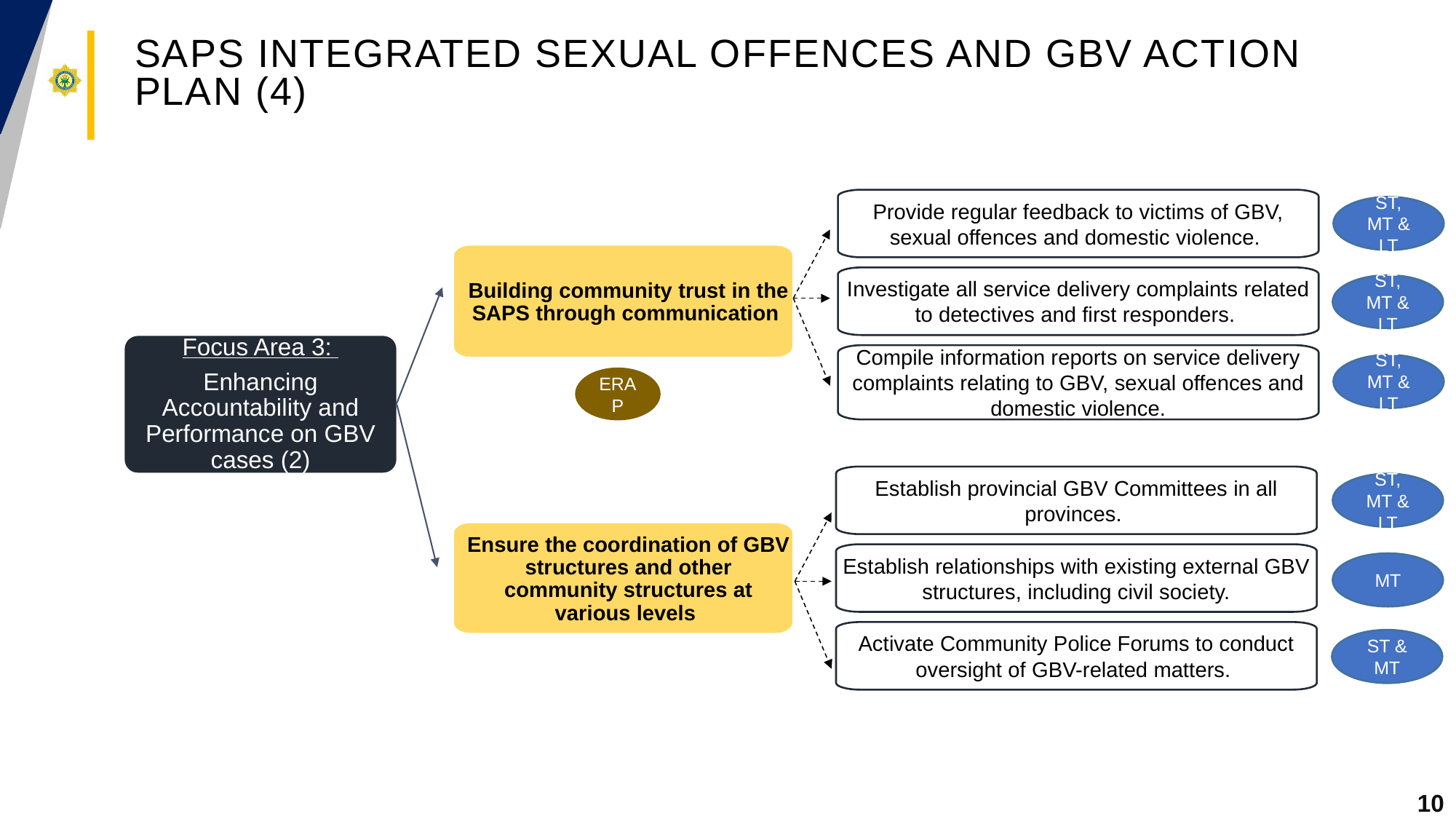

# saps integrated sexual offences and gbv action plan (4)
Provide regular feedback to victims of GBV, sexual offences and domestic violence.
ST, MT & LT

Building community trust in the SAPS through communication

Investigate all service delivery complaints related to detectives and first responders.
ST, MT & LT
Focus Area 3:
Enhancing Accountability and Performance on GBV cases (2)
Compile information reports on service delivery complaints relating to GBV, sexual offences and domestic violence.
ST, MT & LT
ERAP
Establish provincial GBV Committees in all provinces.
ST, MT & LT

Ensure the coordination of GBV structures and other community structures at various levels

Establish relationships with existing external GBV structures, including civil society.
 MT
Activate Community Police Forums to conduct oversight of GBV-related matters.
ST & MT
10